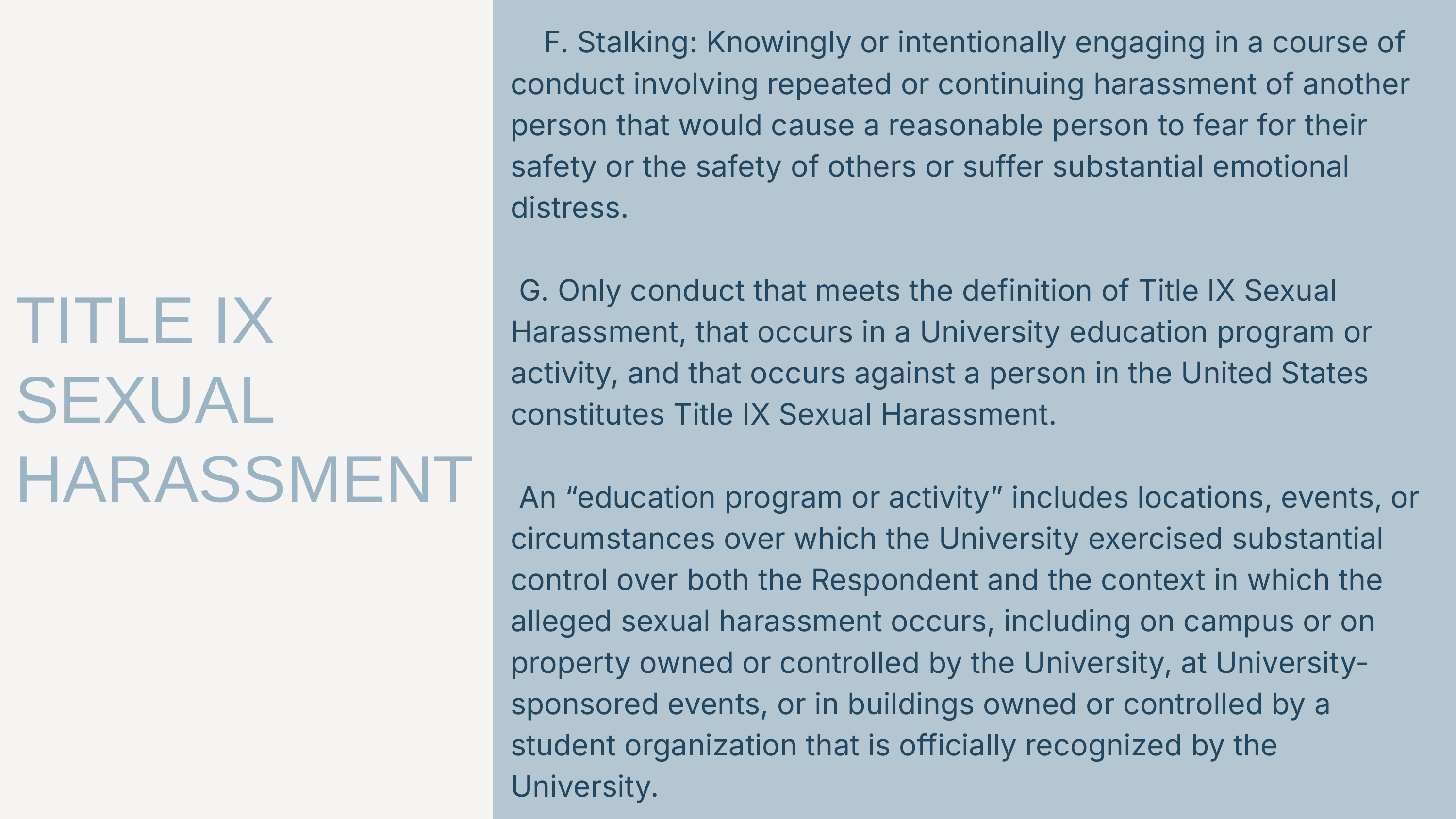

F. Stalking: Knowingly or intentionally engaging in a course of conduct involving repeated or continuing harassment of another person that would cause a reasonable person to fear for their safety or the safety of others or suffer substantial emotional distress.

 G. Only conduct that meets the definition of Title IX Sexual Harassment, that occurs in a University education program or activity, and that occurs against a person in the United States constitutes Title IX Sexual Harassment.

 An “education program or activity” includes locations, events, or circumstances over which the University exercised substantial control over both the Respondent and the context in which the alleged sexual harassment occurs, including on campus or on property owned or controlled by the University, at University-sponsored events, or in buildings owned or controlled by a student organization that is officially recognized by the University.
TITLE IX SEXUAL HARASSMENT